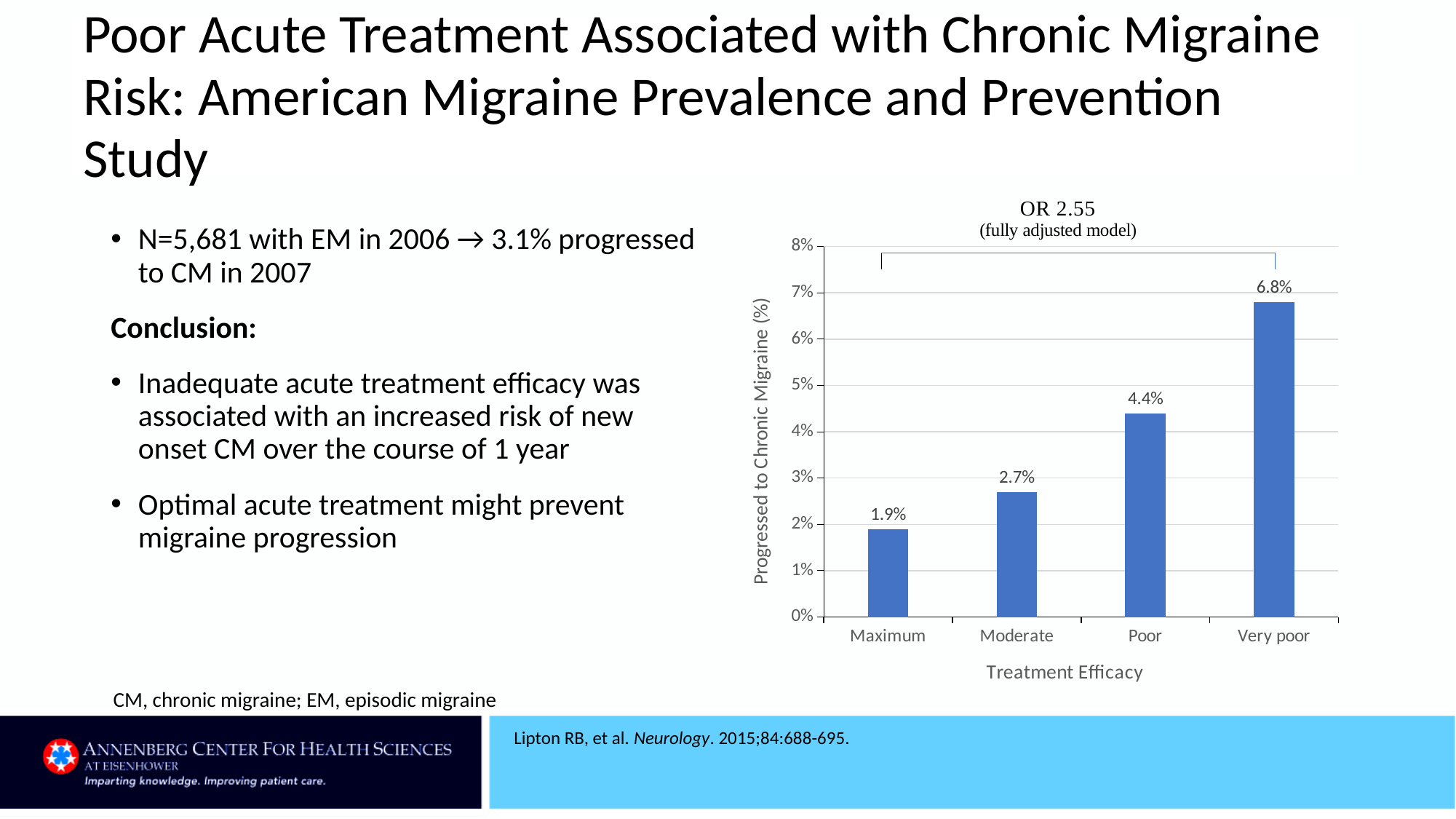

# Poor Acute Treatment Associated with Chronic Migraine Risk: American Migraine Prevalence and Prevention Study

### Chart

| Category | Series 1 |
|---|---|
| Maximum | 0.019 |
| Moderate | 0.027 |
| Poor | 0.044 |
| Very poor | 0.068 |
N=5,681 with EM in 2006 → 3.1% progressed to CM in 2007
Conclusion:
Inadequate acute treatment efficacy was associated with an increased risk of new onset CM over the course of 1 year
Optimal acute treatment might prevent migraine progression
CM, chronic migraine; EM, episodic migraine
Lipton RB, et al. Neurology. 2015;84:688-695.